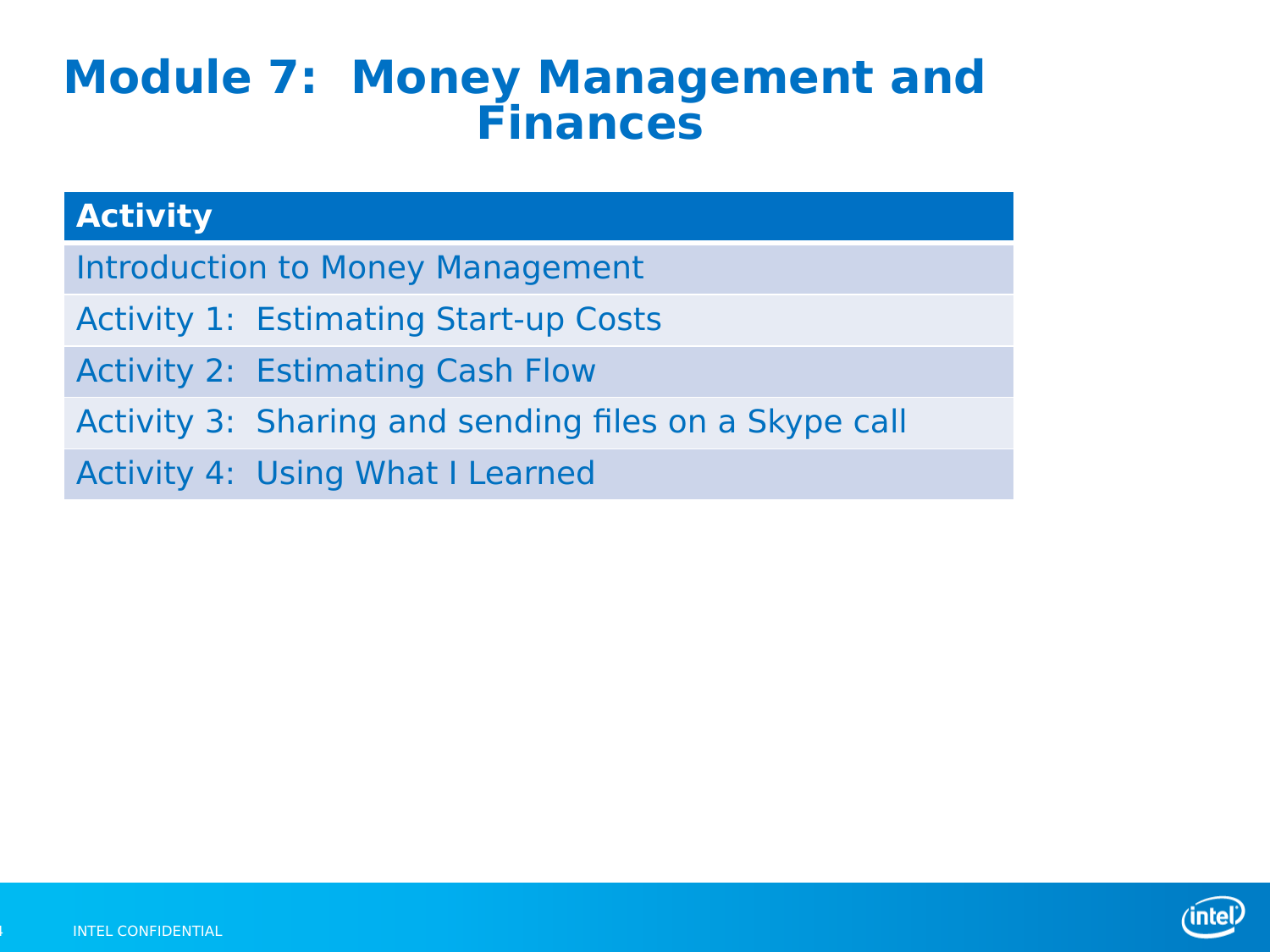

# Module 7:  Money Management and 				  Finances
| Activity |
| --- |
| Introduction to Money Management |
| Activity 1: Estimating Start-up Costs |
| Activity 2: Estimating Cash Flow |
| Activity 3: Sharing and sending files on a Skype call |
| Activity 4: Using What I Learned |